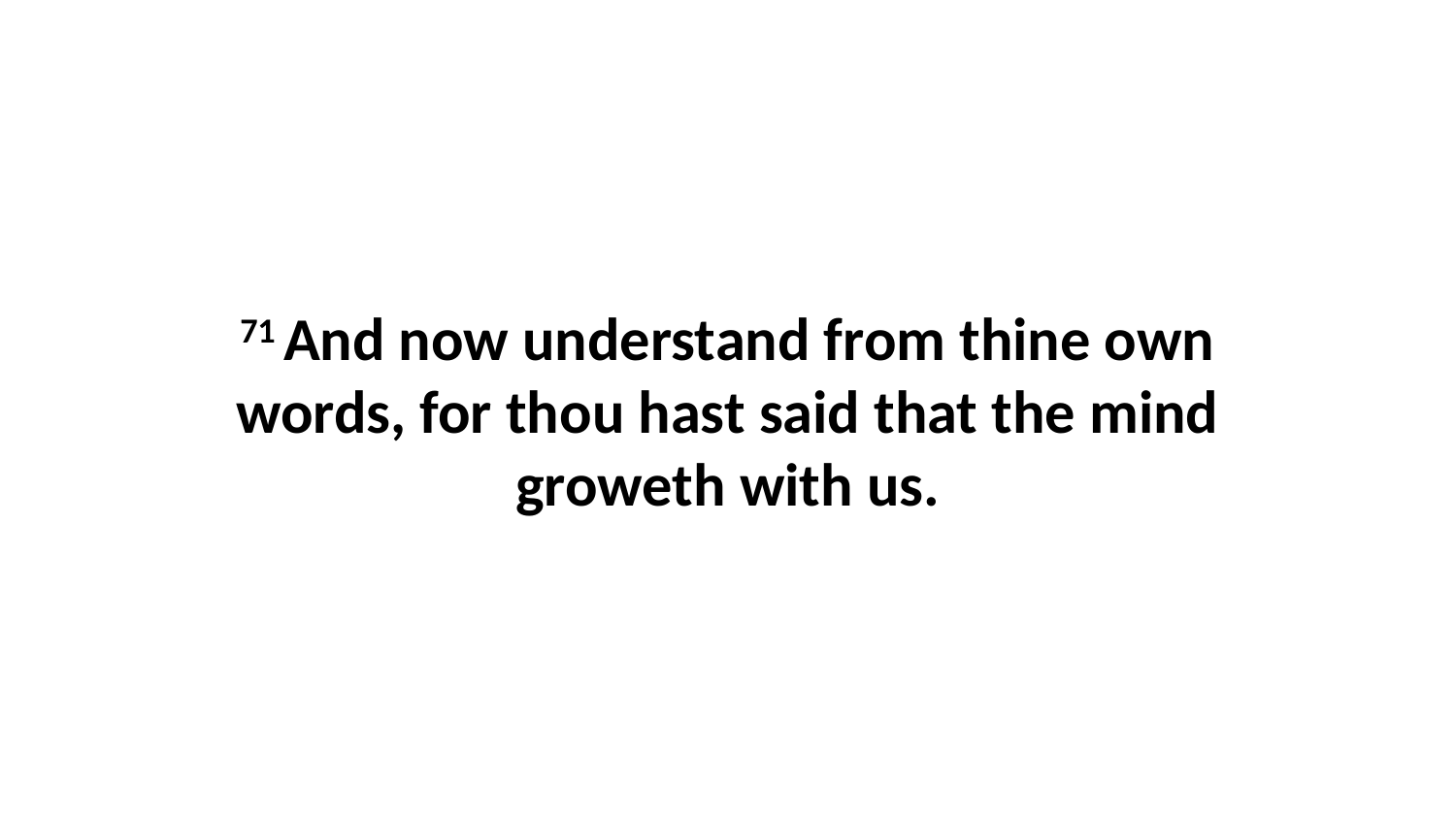

71 And now understand from thine own words, for thou hast said that the mind groweth with us.